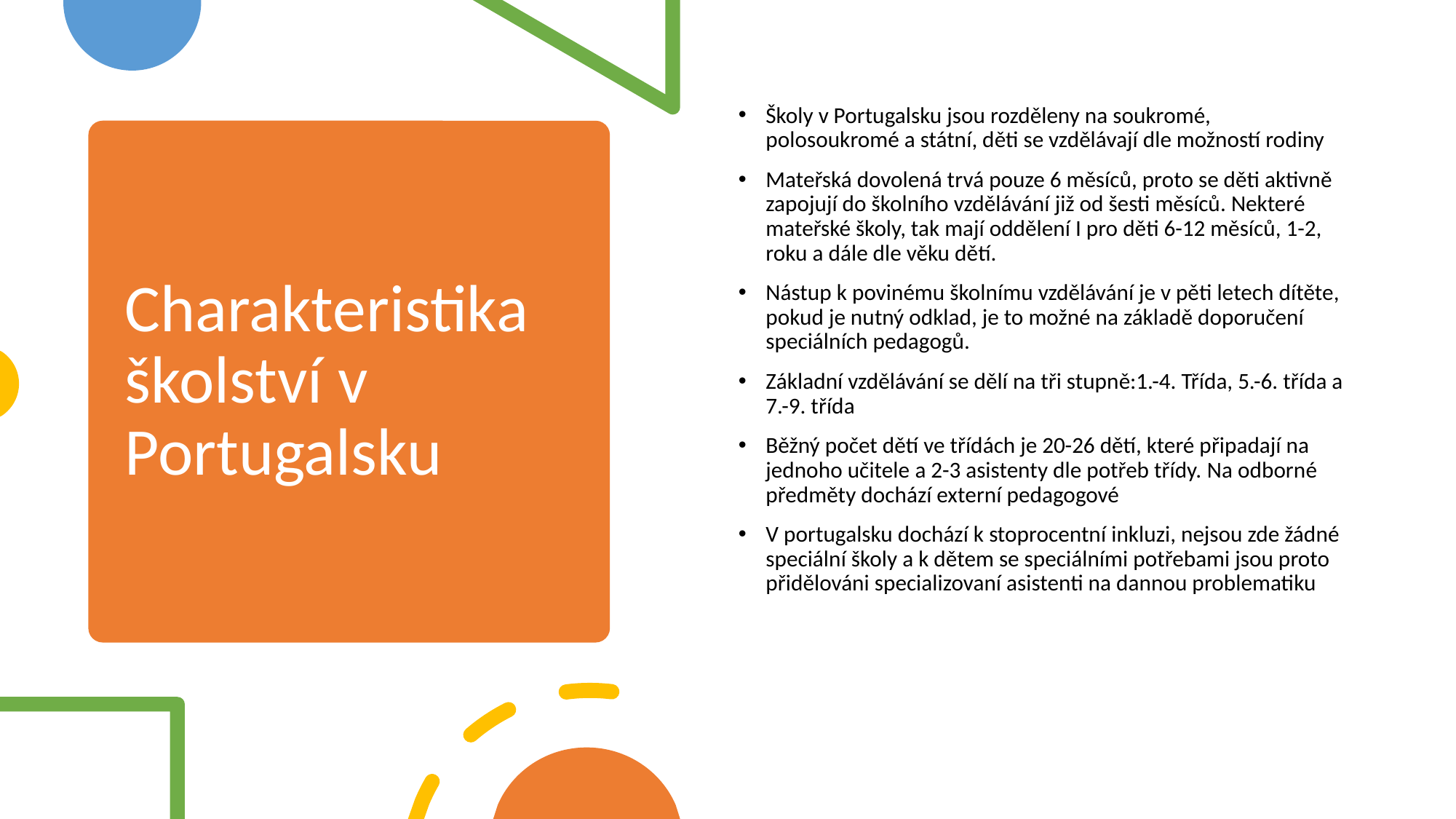

Školy v Portugalsku jsou rozděleny na soukromé, polosoukromé a státní, děti se vzdělávají dle možností rodiny
Mateřská dovolená trvá pouze 6 měsíců, proto se děti aktivně zapojují do školního vzdělávání již od šesti měsíců. Nekteré mateřské školy, tak mají oddělení I pro děti 6-12 měsíců, 1-2, roku a dále dle věku dětí.
Nástup k povinému školnímu vzdělávání je v pěti letech dítěte, pokud je nutný odklad, je to možné na základě doporučení speciálních pedagogů.
Základní vzdělávání se dělí na tři stupně:1.-4. Třída, 5.-6. třída a 7.-9. třída
Běžný počet dětí ve třídách je 20-26 dětí, které připadají na jednoho učitele a 2-3 asistenty dle potřeb třídy. Na odborné předměty dochází externí pedagogové
V portugalsku dochází k stoprocentní inkluzi, nejsou zde žádné speciální školy a k dětem se speciálními potřebami jsou proto přidělováni specializovaní asistenti na dannou problematiku

# Charakteristika školství v Portugalsku